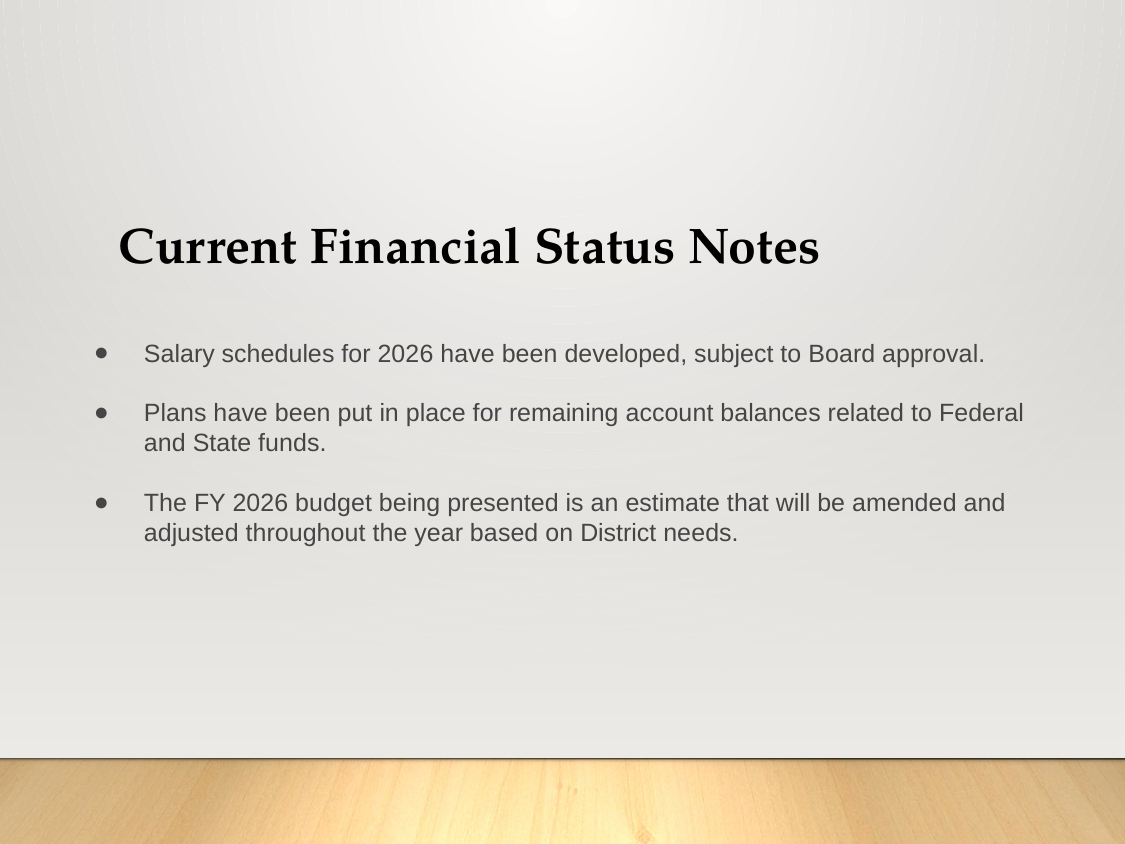

Current Financial Status Notes

Salary schedules for 2026 have been developed, subject to Board approval.

Plans have been put in place for remaining account balances related to Federal and State funds.

The FY 2026 budget being presented is an estimate that will be amended and adjusted throughout the year based on District needs.